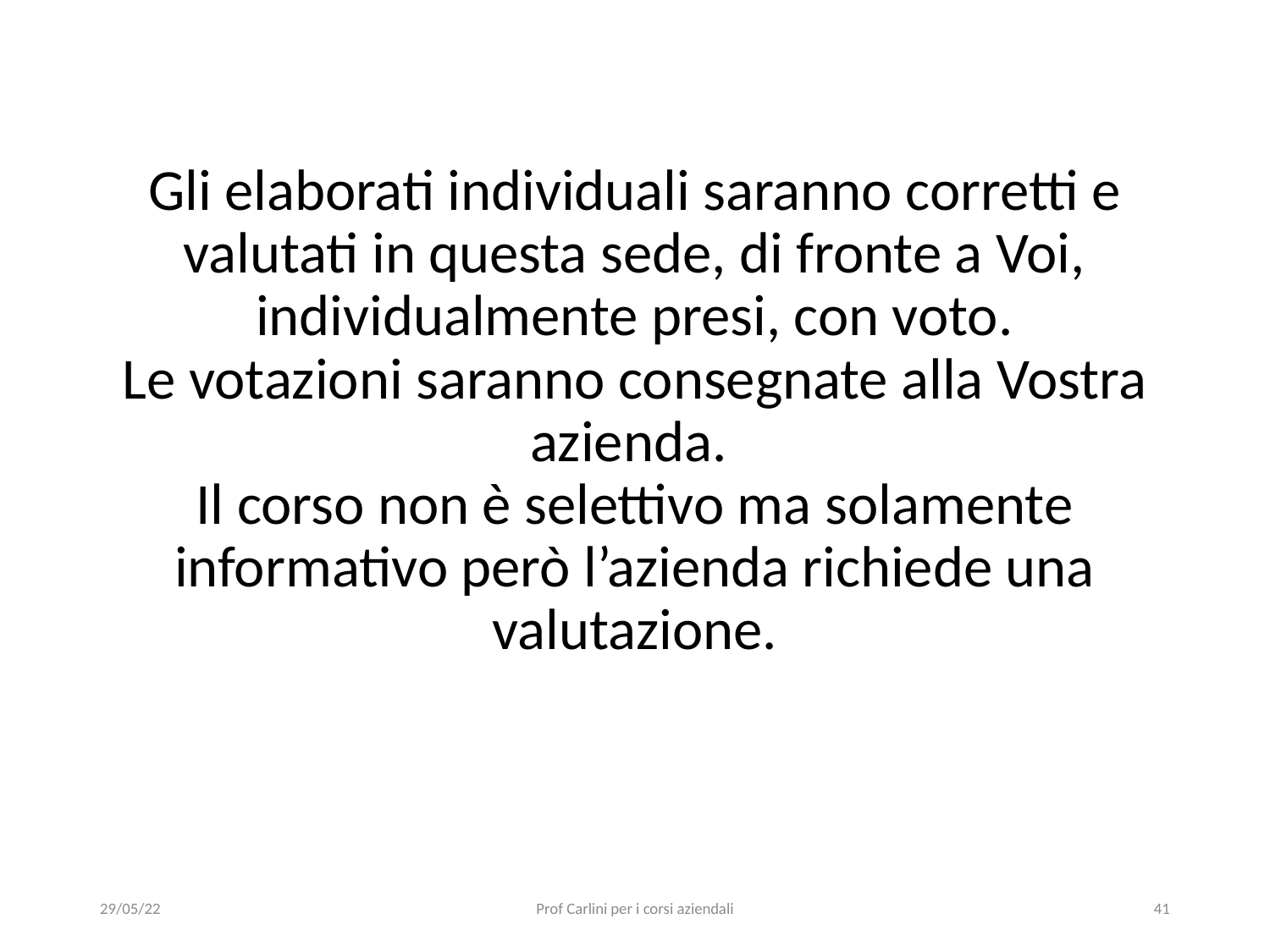

# Gli elaborati individuali saranno corretti e valutati in questa sede, di fronte a Voi, individualmente presi, con voto. Le votazioni saranno consegnate alla Vostra azienda. Il corso non è selettivo ma solamente informativo però l’azienda richiede una valutazione.
29/05/22
Prof Carlini per i corsi aziendali
41